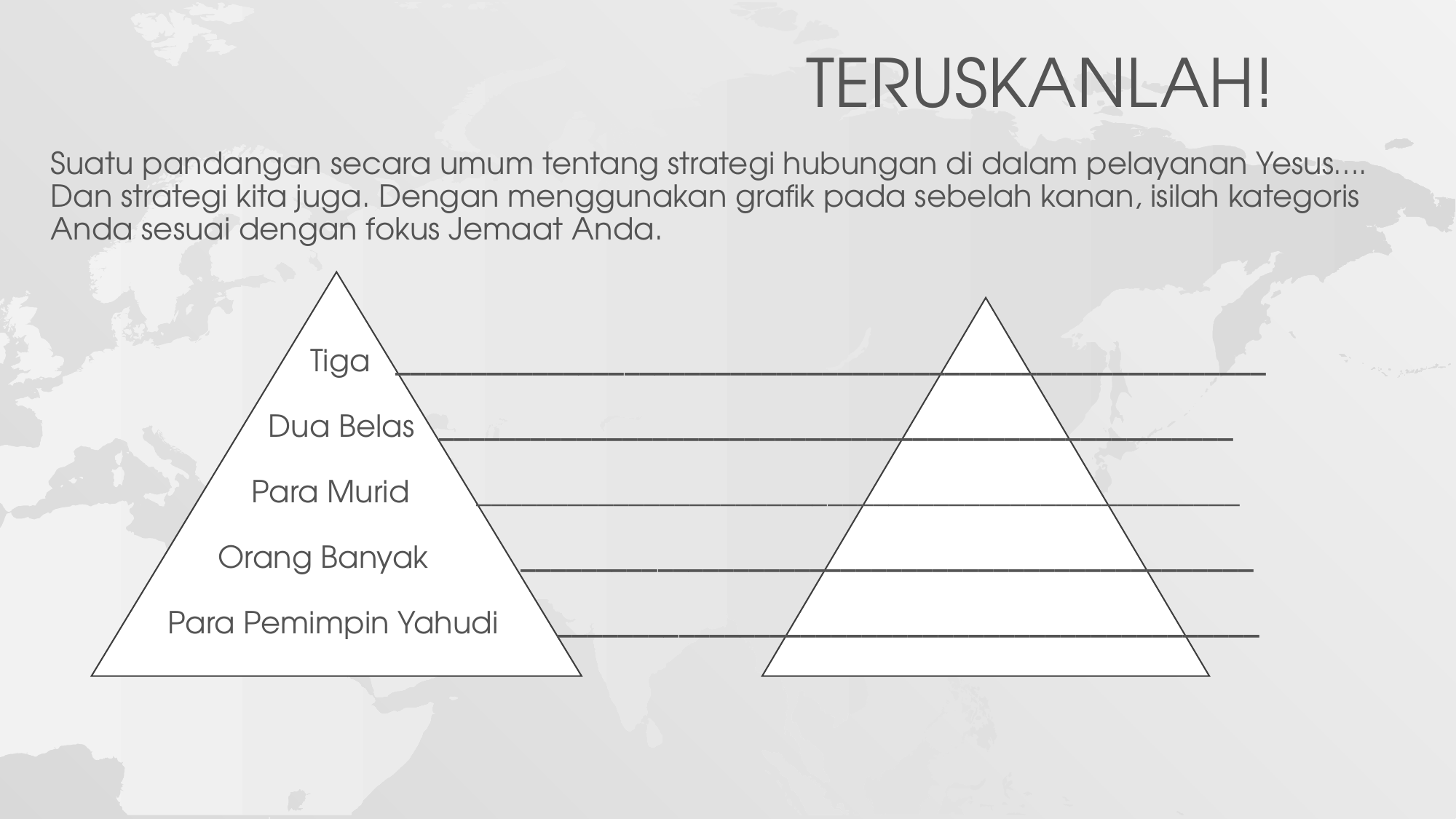

# Teruskanlah!
Suatu pandangan secara umum tentang strategi hubungan di dalam pelayanan Yesus….
Dan strategi kita juga. Dengan menggunakan grafik pada sebelah kanan, isilah kategoris Anda sesuai dengan fokus Jemaat Anda.

                               Tiga   _________________________________________________________

                          Dua Belas   ____________________________________________________

                        Para Murid        __________________________________________________

                    Orang Banyak           ________________________________________________

              Para Pemimpin Yahudi       ______________________________________________

Tiga